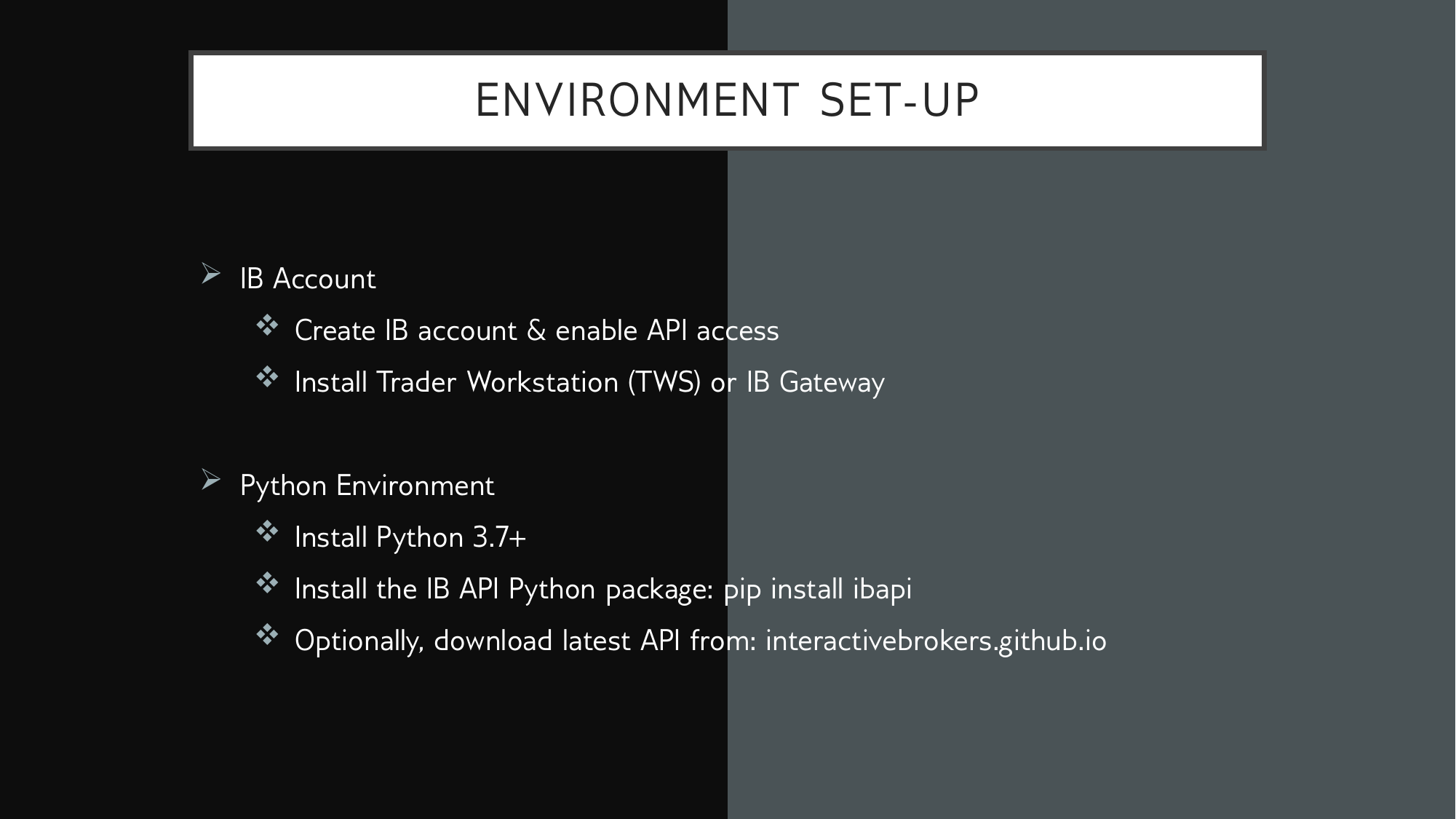

# Environment SET-UP

IB Account
Create IB account & enable API access
Install Trader Workstation (TWS) or IB Gateway

Python Environment
Install Python 3.7+
Install the IB API Python package: pip install ibapi
Optionally, download latest API from: interactivebrokers.github.io